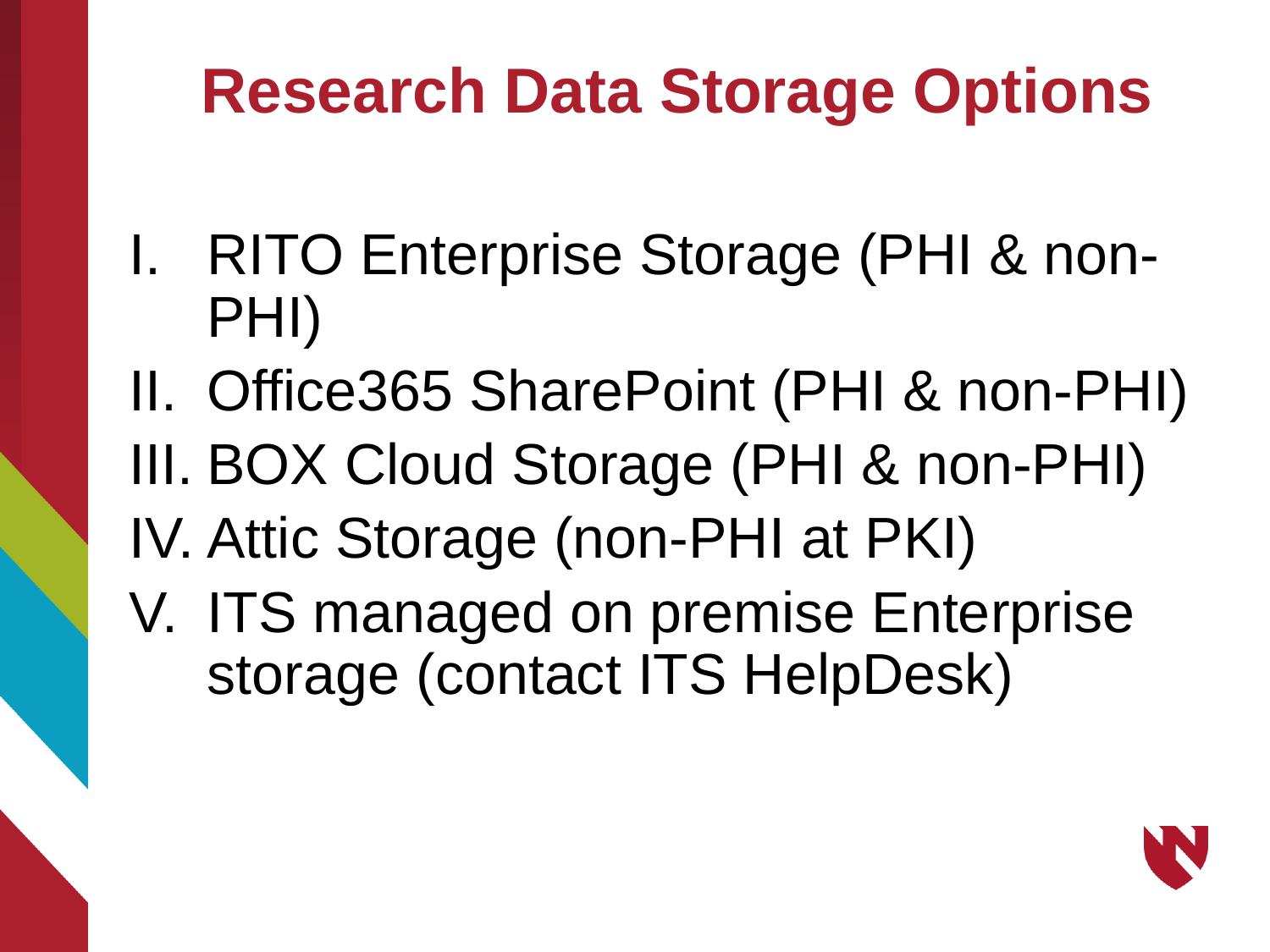

# Research Data Storage Options

RITO Enterprise Storage (PHI & non-PHI)
Office365 SharePoint (PHI & non-PHI)
BOX Cloud Storage (PHI & non-PHI)
Attic Storage (non-PHI at PKI)
ITS managed on premise Enterprise storage (contact ITS HelpDesk)